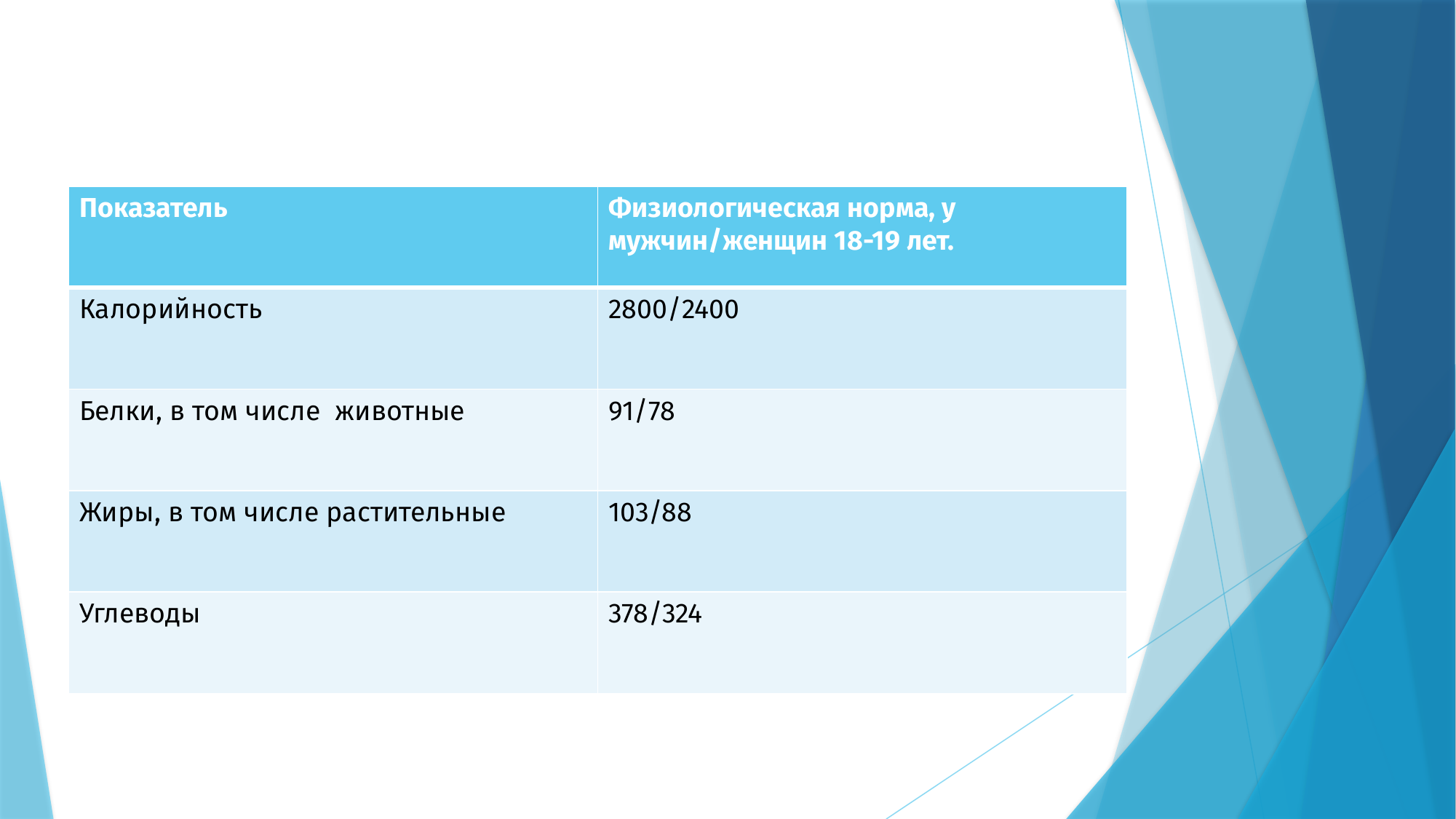

| Показатель | Физиологическая норма, у мужчин/женщин 18-19 лет. |
| --- | --- |
| Калорийность | 2800/2400 |
| Белки, в том числе животные | 91/78 |
| Жиры, в том числе растительные | 103/88 |
| Углеводы | 378/324 |